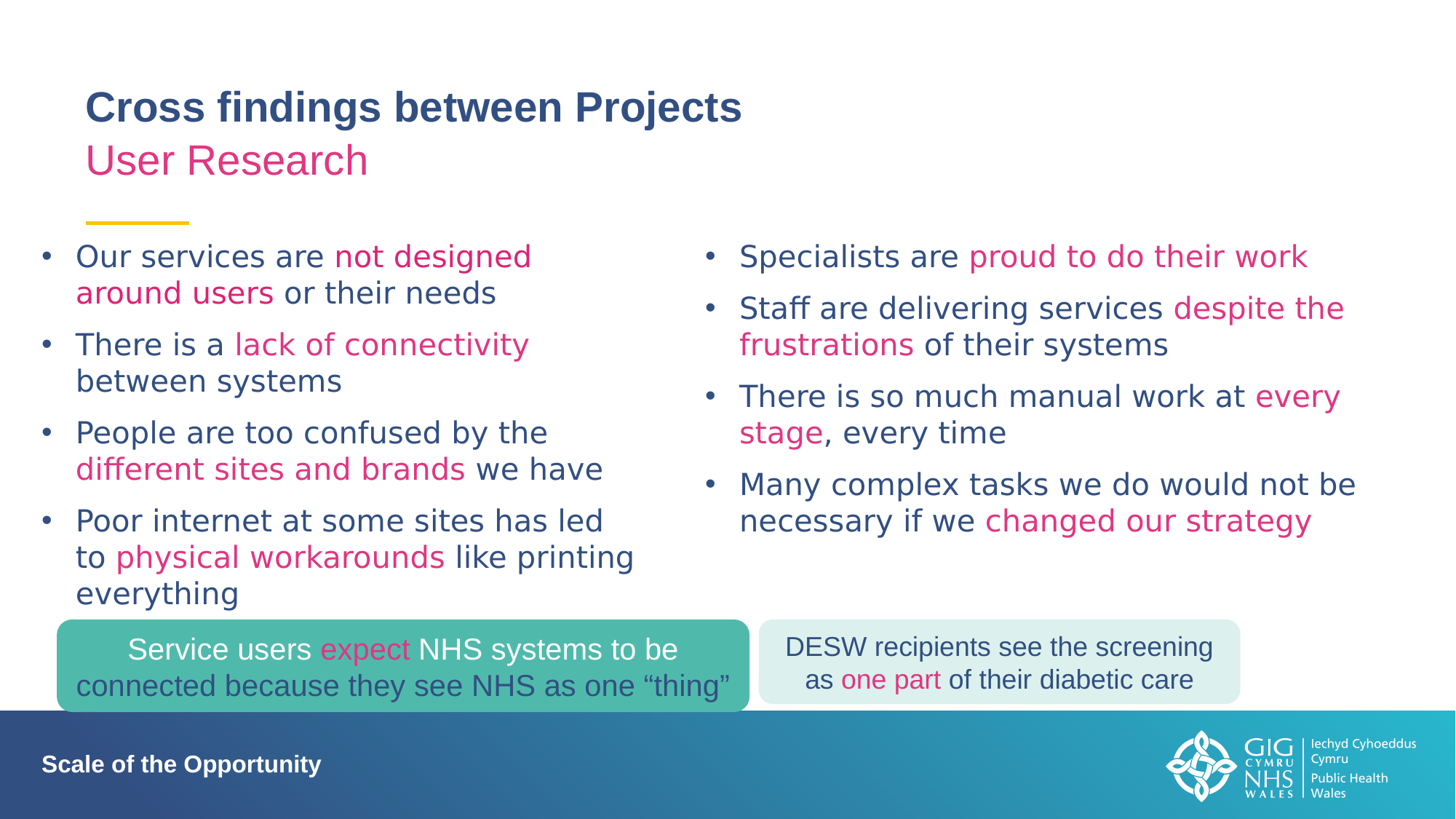

Cross findings between Projects
User Research
Our services are not designed around users or their needs
There is a lack of connectivity between systems
People are too confused by the different sites and brands we have
Poor internet at some sites has led to physical workarounds like printing everything
Specialists are proud to do their work
Staff are delivering services despite the frustrations of their systems
There is so much manual work at every stage, every time
Many complex tasks we do would not be necessary if we changed our strategy

Service users expect NHS systems to be connected because they see NHS as one “thing”
DESW recipients see the screening as one part of their diabetic care
Scale of the Opportunity